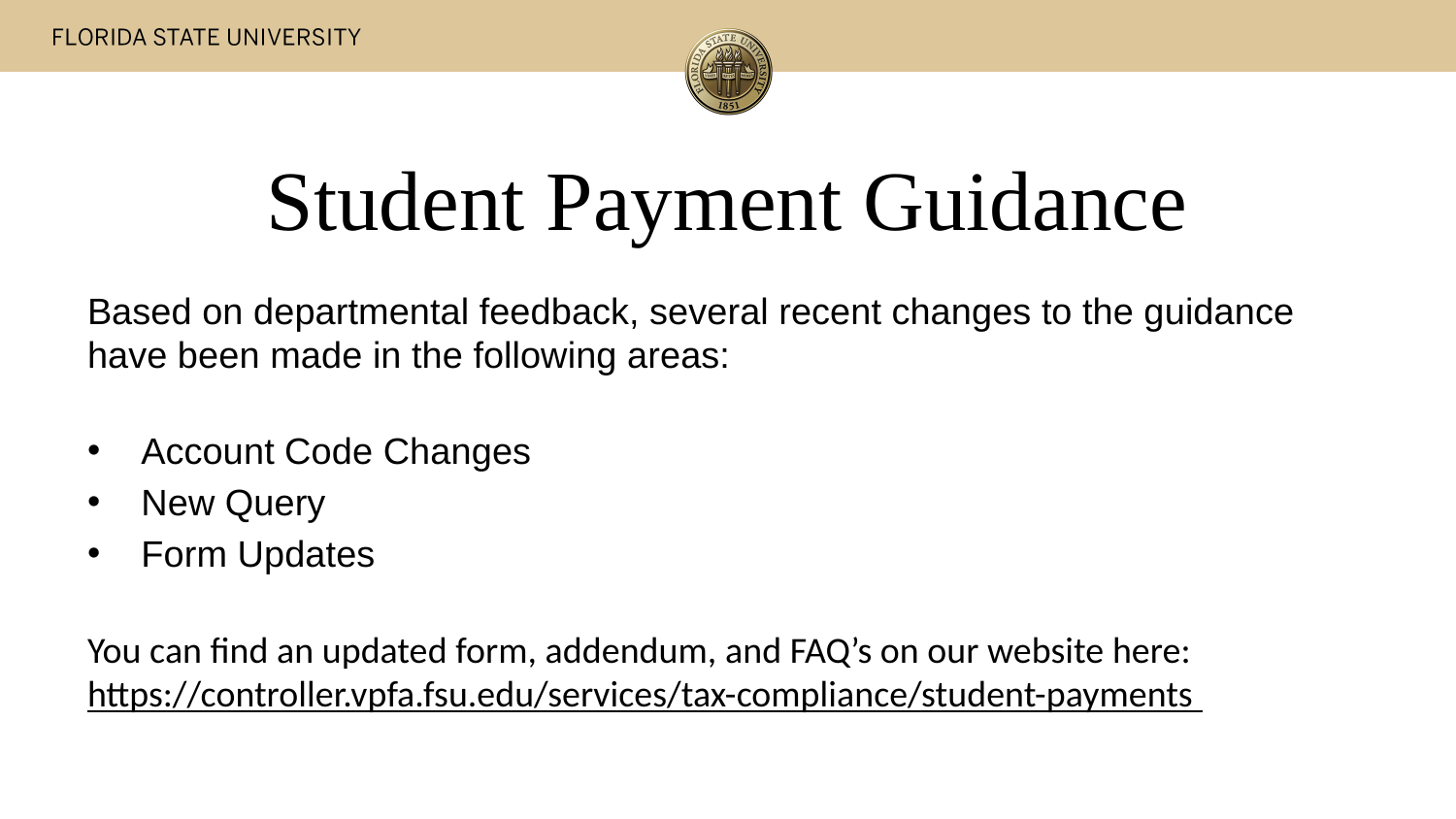

# Student Payment Guidance
Based on departmental feedback, several recent changes to the guidance have been made in the following areas:
Account Code Changes
New Query
Form Updates
You can find an updated form, addendum, and FAQ’s on our website here: https://controller.vpfa.fsu.edu/services/tax-compliance/student-payments